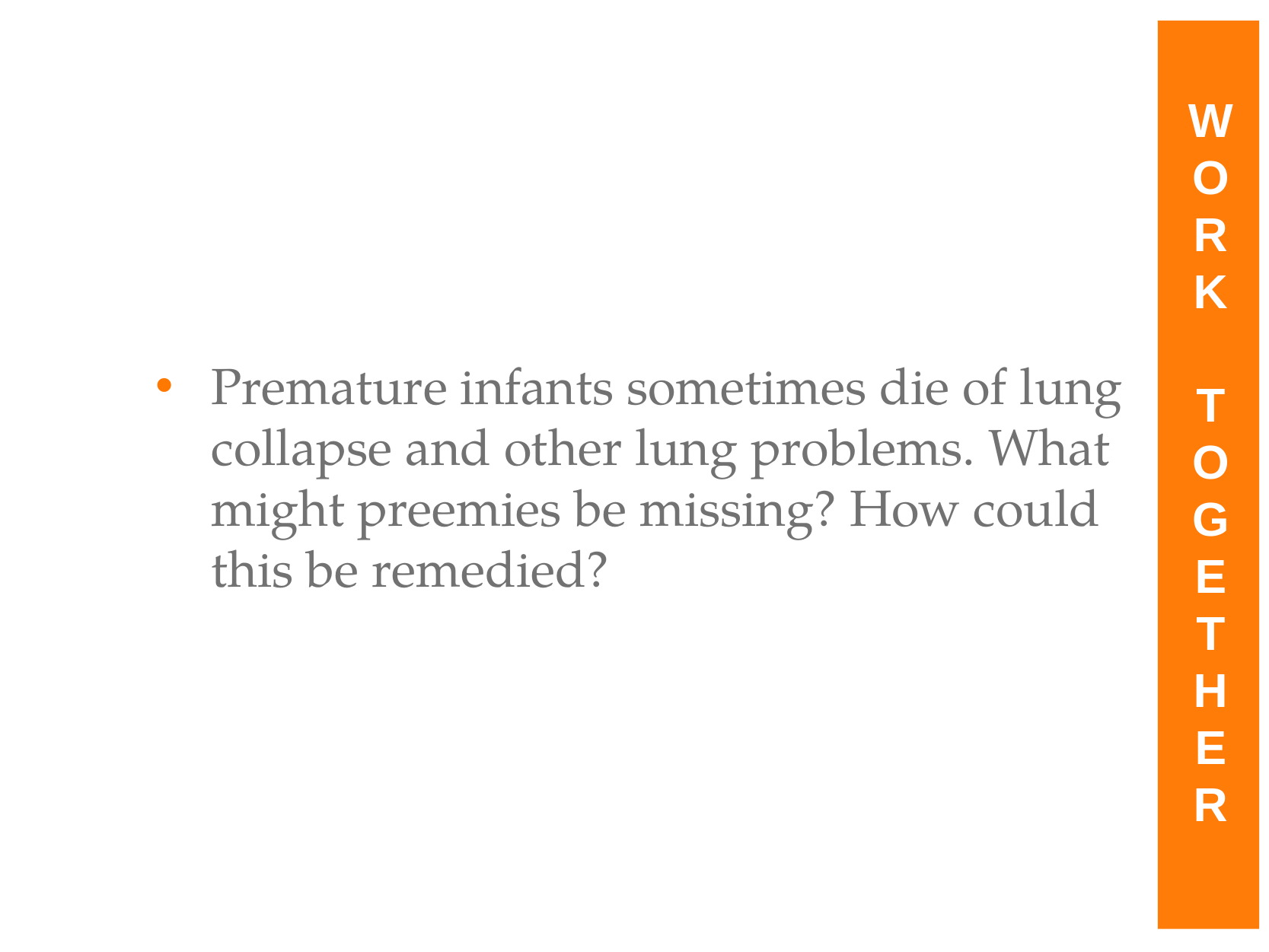

W
O
R
K

T
O
G
E
T
H
E
R
Premature infants sometimes die of lung collapse and other lung problems. What might preemies be missing? How could this be remedied?